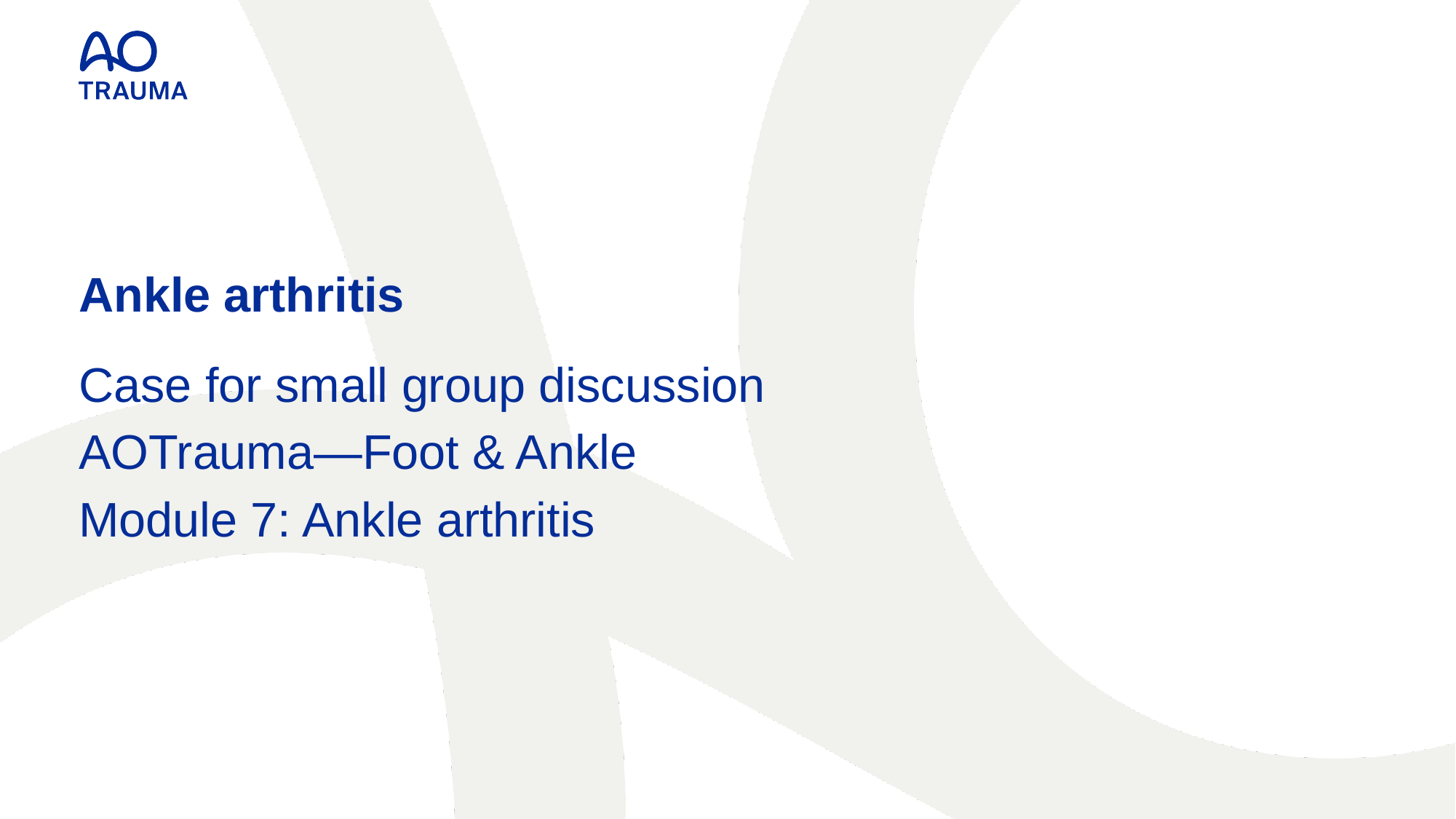

Ankle arthritis
Case for small group discussion
AOTrauma—Foot & Ankle
Module 7: Ankle arthritis